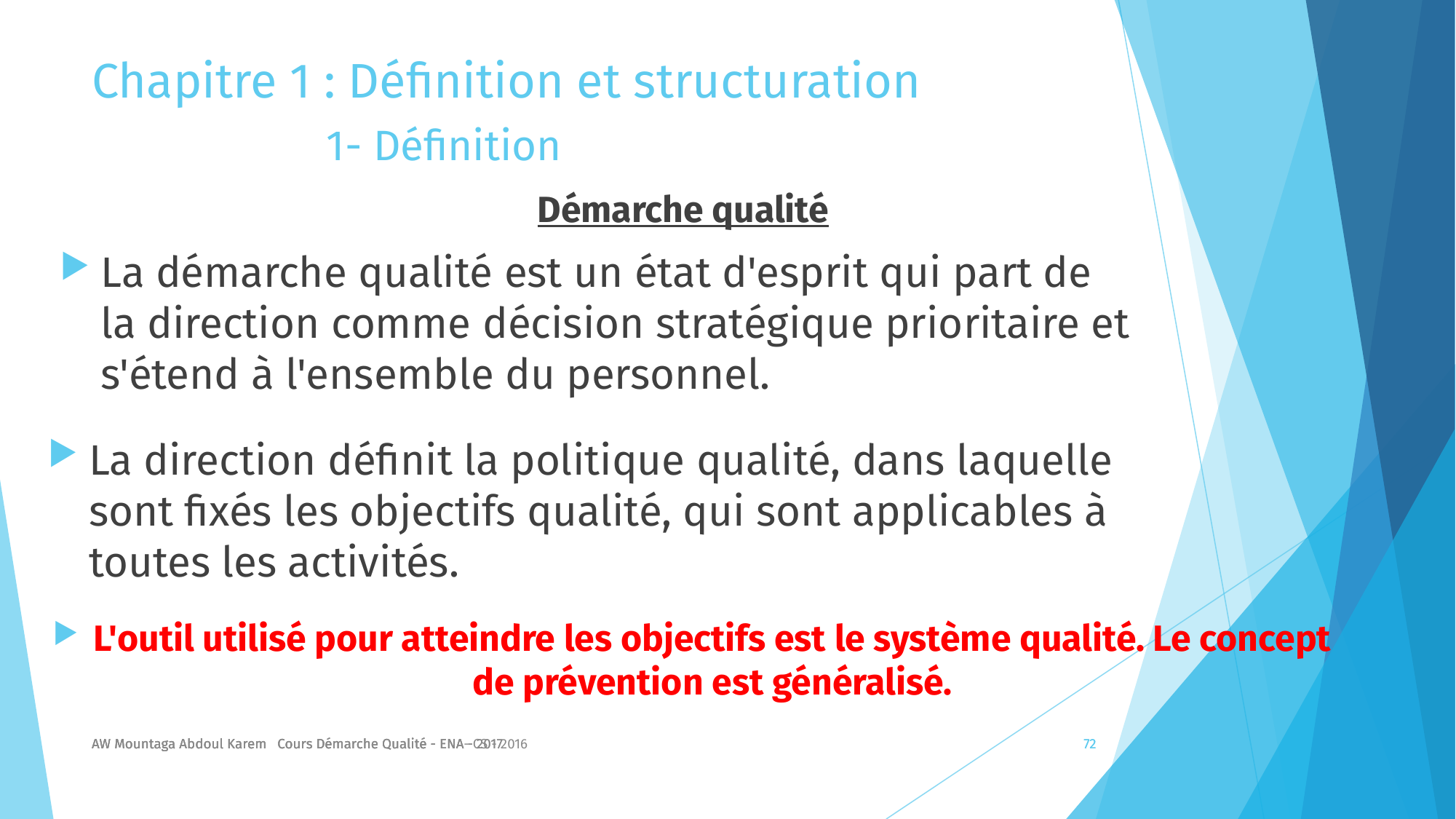

# Chapitre 1 : Définition et structuration
1- Définition
Démarche qualité
La démarche qualité est un état d'esprit qui part de la direction comme décision stratégique prioritaire et s'étend à l'ensemble du personnel.
La direction définit la politique qualité, dans laquelle sont fixés les objectifs qualité, qui sont applicables à toutes les activités.
L'outil utilisé pour atteindre les objectifs est le système qualité. Le concept de prévention est généralisé.
AW Mountaga Abdoul Karem   Cours Démarche Qualité - ENA- CS - 2016
AW Mountaga Abdoul Karem   Cours Démarche Qualité - ENA - 2017
AW Mountaga Abdoul Karem   Cours Démarche Qualité - ENA - 2017
72
72